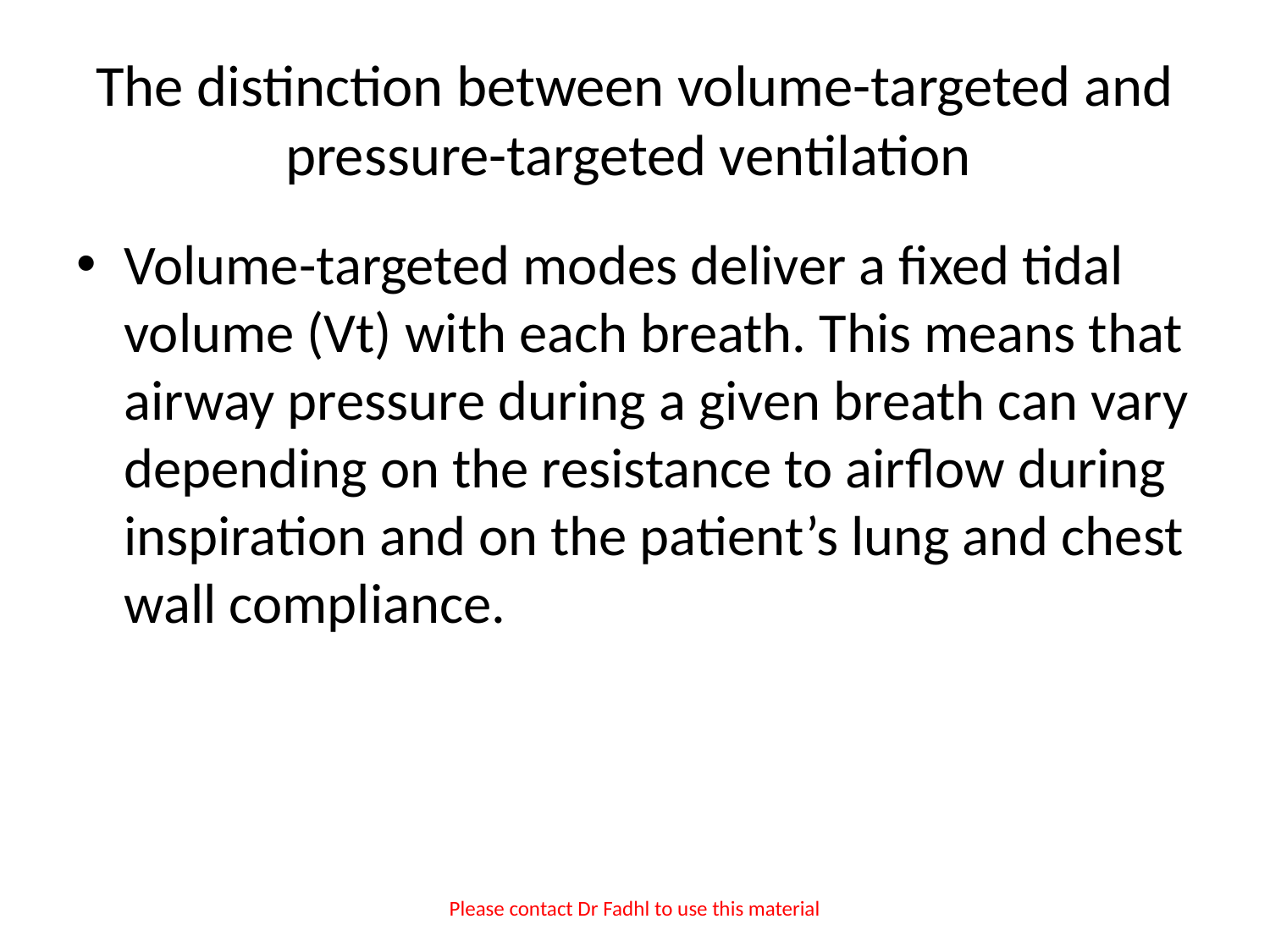

# The distinction between volume-targeted and pressure-targeted ventilation
Volume-targeted modes deliver a fixed tidal volume (Vt) with each breath. This means that airway pressure during a given breath can vary depending on the resistance to airflow during inspiration and on the patient’s lung and chest wall compliance.

Please contact Dr Fadhl to use this material